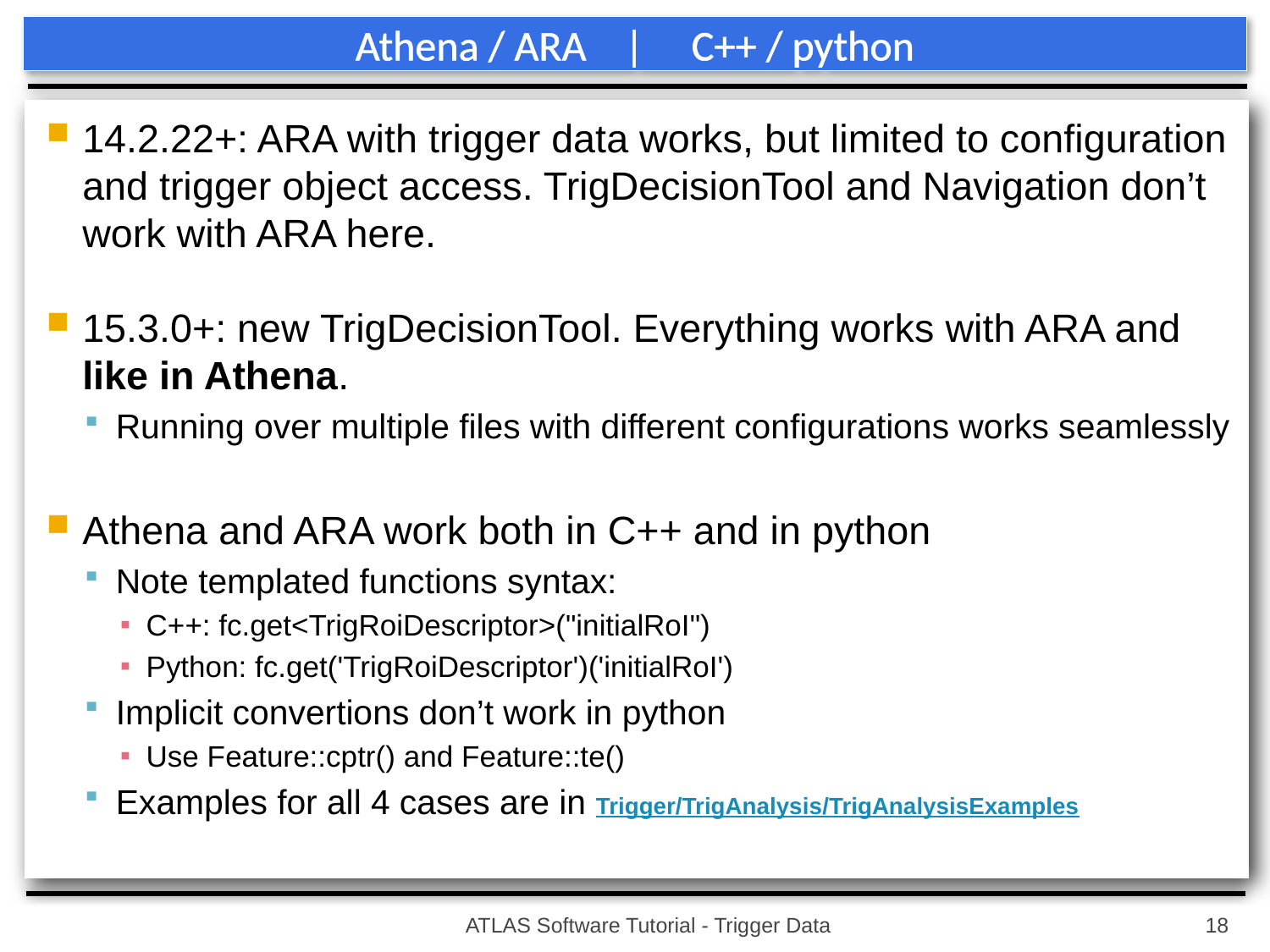

# Athena / ARA    |     C++ / python
14.2.22+: ARA with trigger data works, but limited to configuration and trigger object access. TrigDecisionTool and Navigation don’t work with ARA here.

15.3.0+: new TrigDecisionTool. Everything works with ARA and like in Athena.
Running over multiple files with different configurations works seamlessly

Athena and ARA work both in C++ and in python
Note templated functions syntax:
C++: fc.get<TrigRoiDescriptor>("initialRoI")
Python: fc.get('TrigRoiDescriptor')('initialRoI')
Implicit convertions don’t work in python
Use Feature::cptr() and Feature::te()
Examples for all 4 cases are in Trigger/TrigAnalysis/TrigAnalysisExamples
ATLAS Software Tutorial - Trigger Data
18